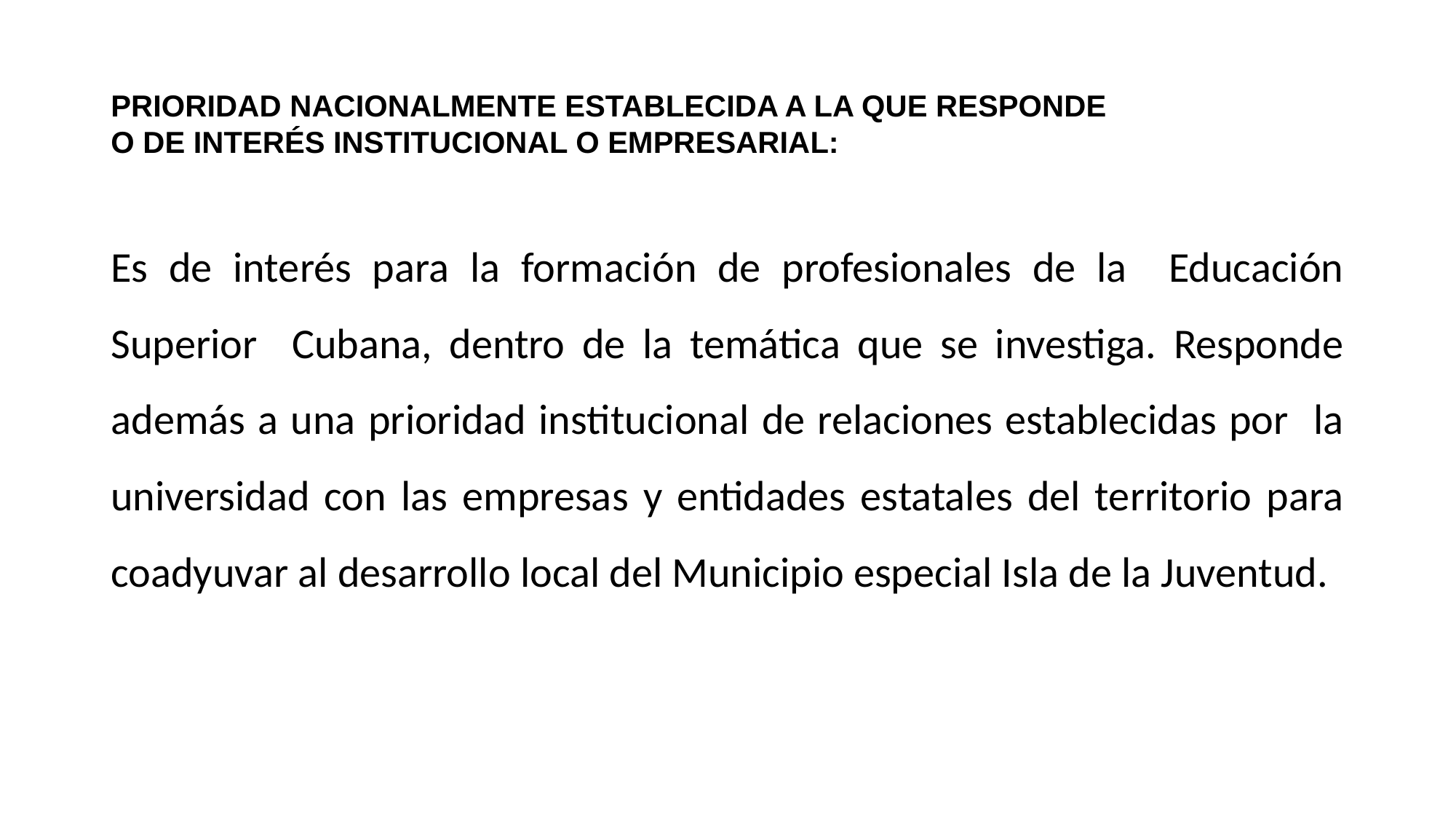

# PRIORIDAD NACIONALMENTE ESTABLECIDA A LA QUE RESPONDE O DE INTERÉS INSTITUCIONAL O EMPRESARIAL:
Es de interés para la formación de profesionales de la  Educación Superior  Cubana, dentro de la temática que se investiga. Responde además a una prioridad institucional de relaciones establecidas por  la universidad con las empresas y entidades estatales del territorio para coadyuvar al desarrollo local del Municipio especial Isla de la Juventud.